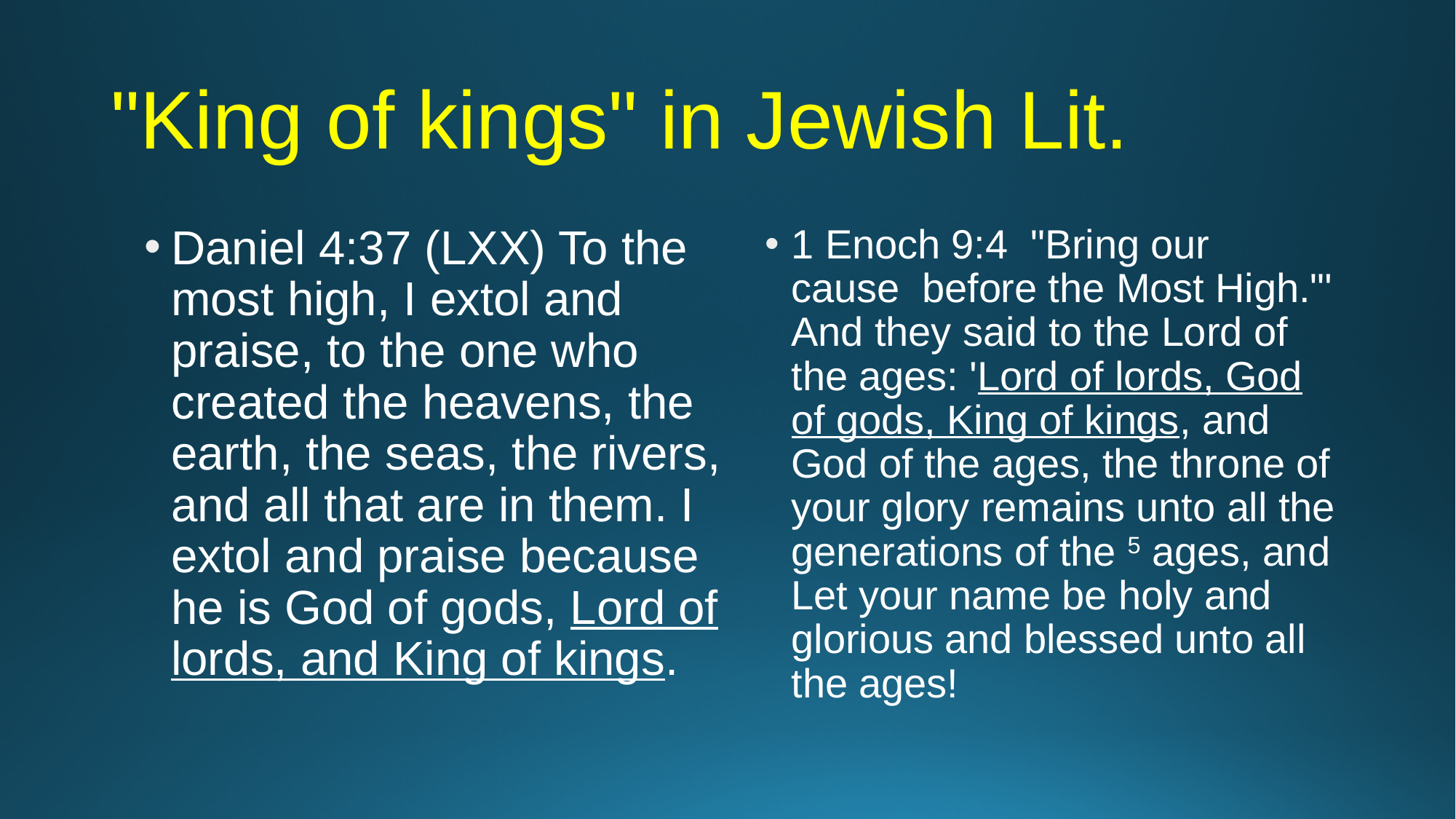

# "King of kings" in Jewish Lit.
Daniel 4:37 (LXX) To the most high, I extol and praise, to the one who created the heavens, the earth, the seas, the rivers, and all that are in them. I extol and praise because he is God of gods, Lord of lords, and King of kings.

1 Enoch 9:4  "Bring our cause  before the Most High."' And they said to the Lord of the ages: 'Lord of lords, God of gods, King of kings, and God of the ages, the throne of your glory remains unto all the generations of the 5 ages, and Let your name be holy and glorious and blessed unto all the ages!